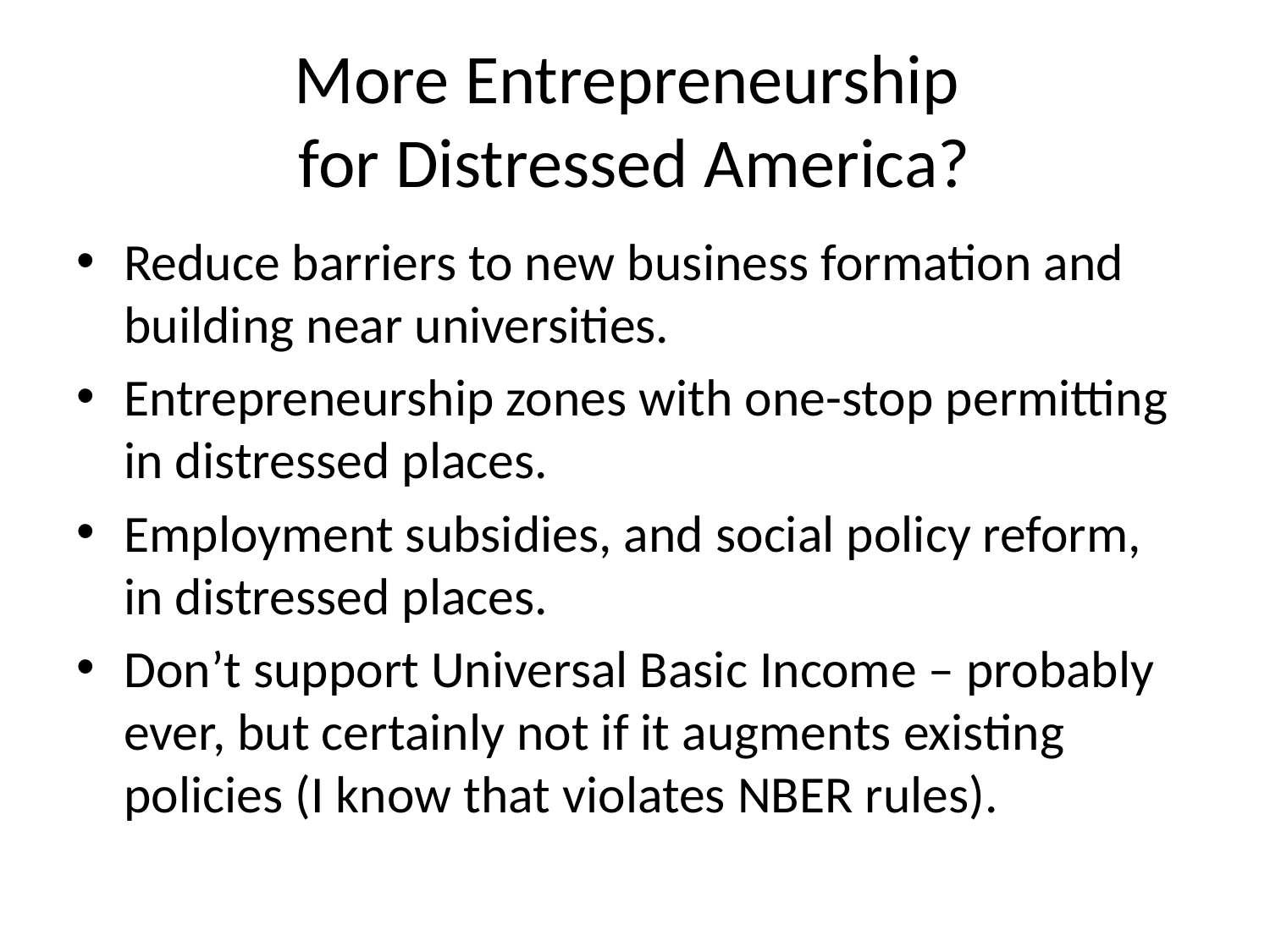

# More Entrepreneurship for Distressed America?
Reduce barriers to new business formation and building near universities.
Entrepreneurship zones with one-stop permitting in distressed places.
Employment subsidies, and social policy reform, in distressed places.
Don’t support Universal Basic Income – probably ever, but certainly not if it augments existing policies (I know that violates NBER rules).